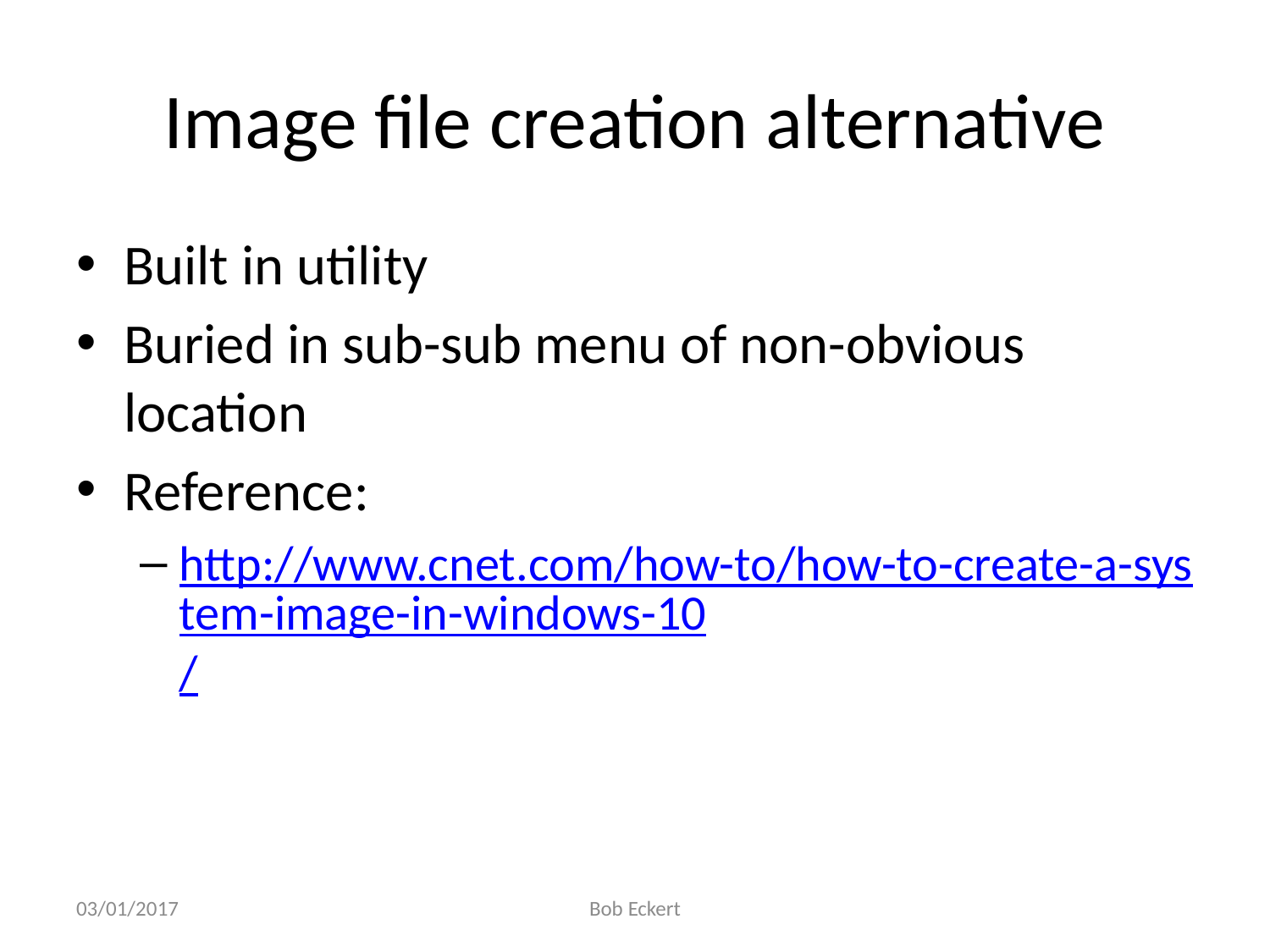

# Image file creation alternative
Built in utility
Buried in sub-sub menu of non-obvious location
Reference:
http://www.cnet.com/how-to/how-to-create-a-system-image-in-windows-10/

03/01/2017
Bob Eckert